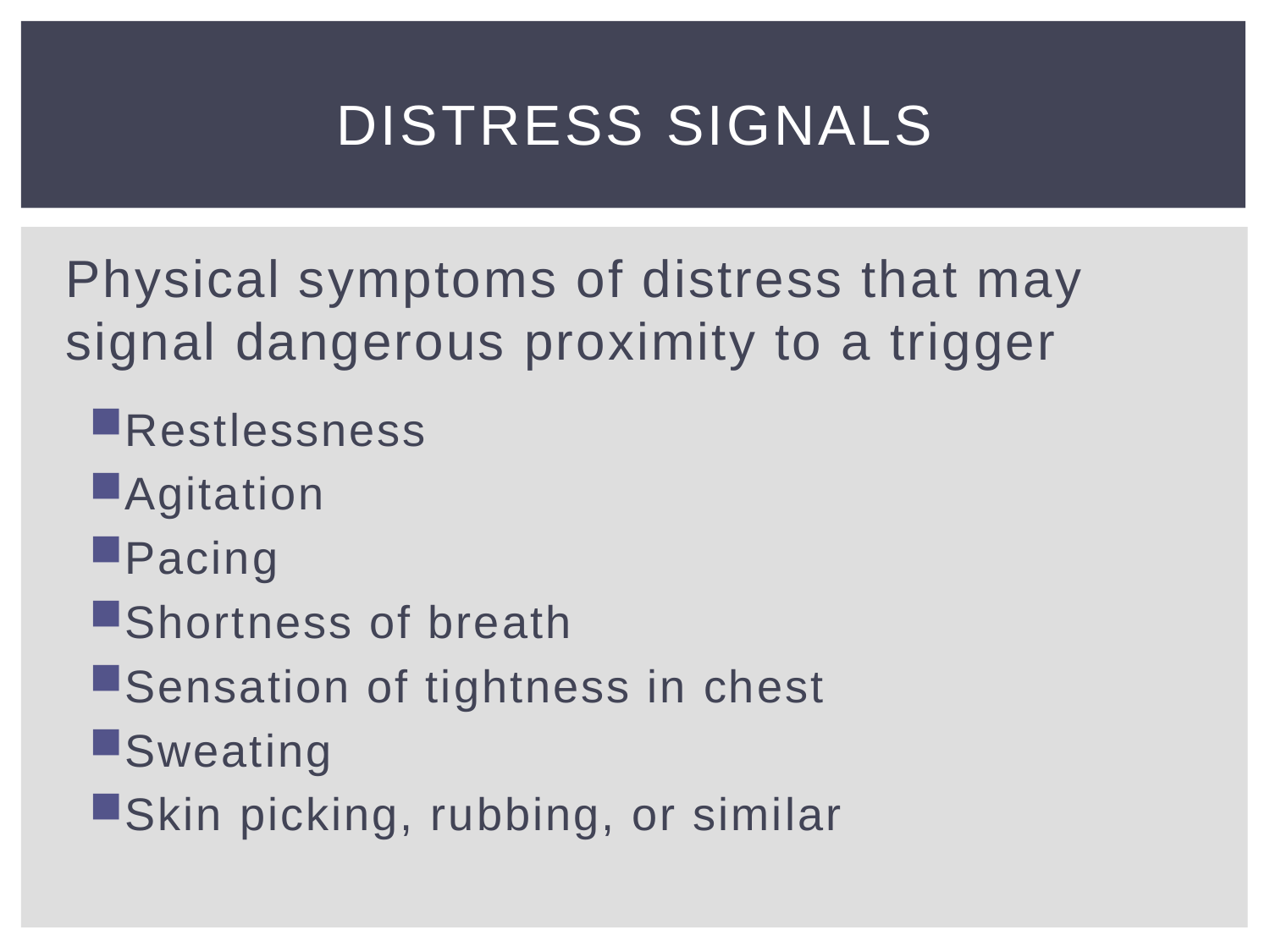

# Distress Signals
Physical symptoms of distress that may signal dangerous proximity to a trigger
Restlessness
Agitation
Pacing
Shortness of breath
Sensation of tightness in chest
Sweating
Skin picking, rubbing, or similar